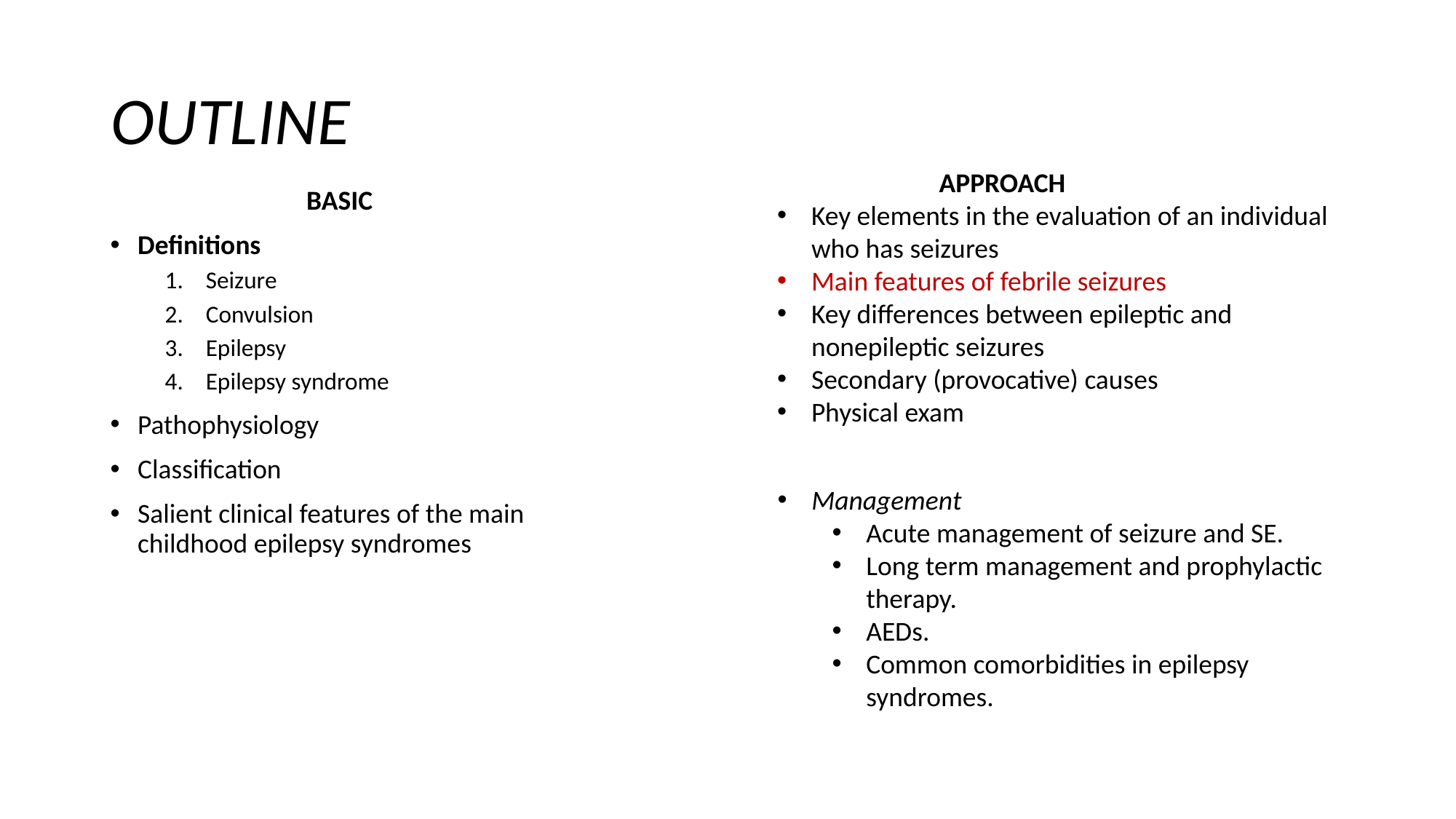

# OUTLINE
APPROACH
Key elements in the evaluation of an individual who has seizures
Main features of febrile seizures
Key differences between epileptic and nonepileptic seizures
Secondary (provocative) causes
Physical exam
BASIC
Definitions
Seizure
Convulsion
Epilepsy
Epilepsy syndrome
Pathophysiology
Classification
Salient clinical features of the main childhood epilepsy syndromes

Management
Acute management of seizure and SE.
Long term management and prophylactic therapy.
AEDs.
Common comorbidities in epilepsy syndromes.